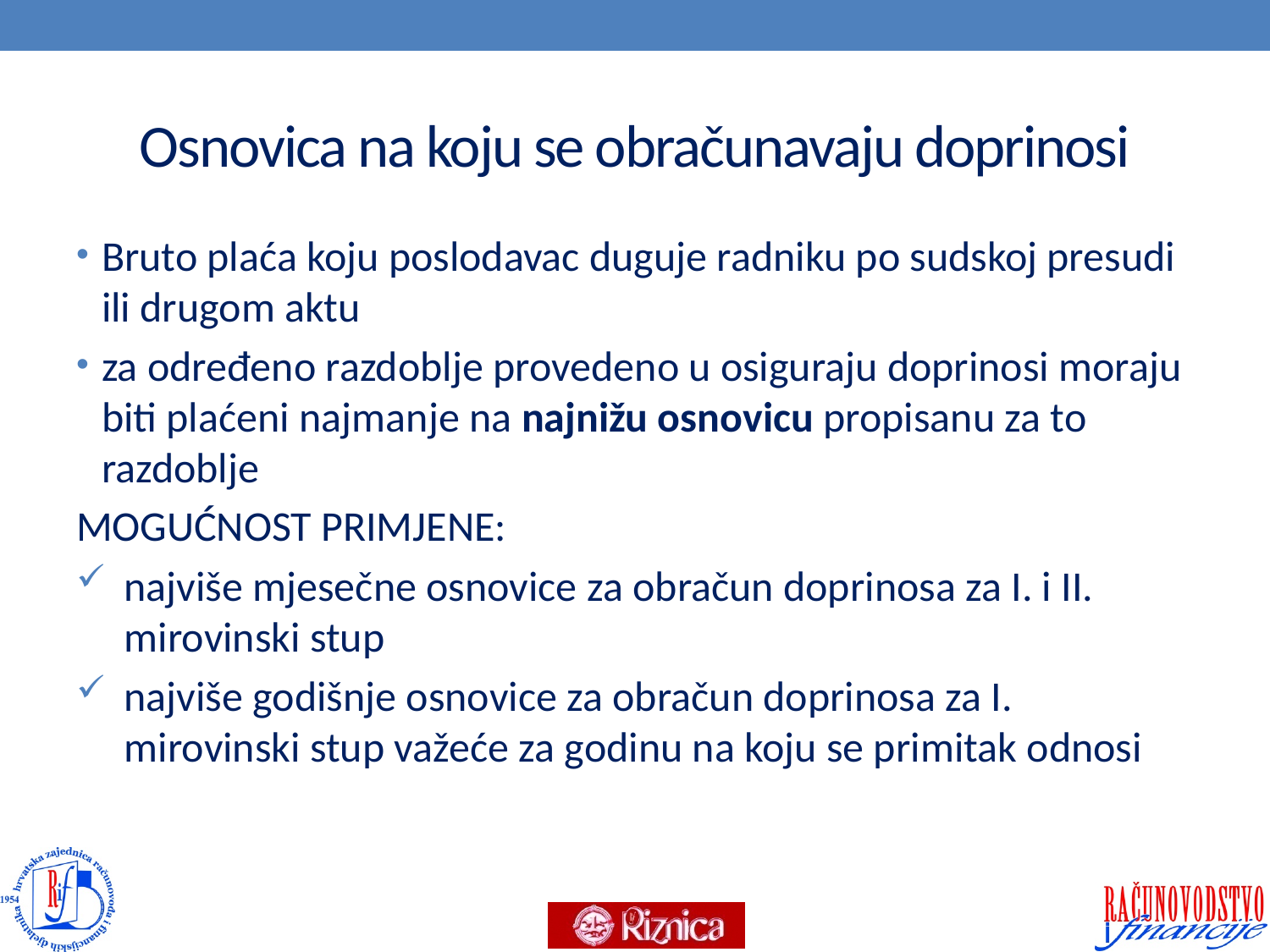

# Osnovica na koju se obračunavaju doprinosi
Bruto plaća koju poslodavac duguje radniku po sudskoj presudi ili drugom aktu
za određeno razdoblje provedeno u osiguraju doprinosi moraju biti plaćeni najmanje na najnižu osnovicu propisanu za to razdoblje
MOGUĆNOST PRIMJENE:
najviše mjesečne osnovice za obračun doprinosa za I. i II. mirovinski stup
najviše godišnje osnovice za obračun doprinosa za I.  mirovinski stup važeće za godinu na koju se primitak odnosi